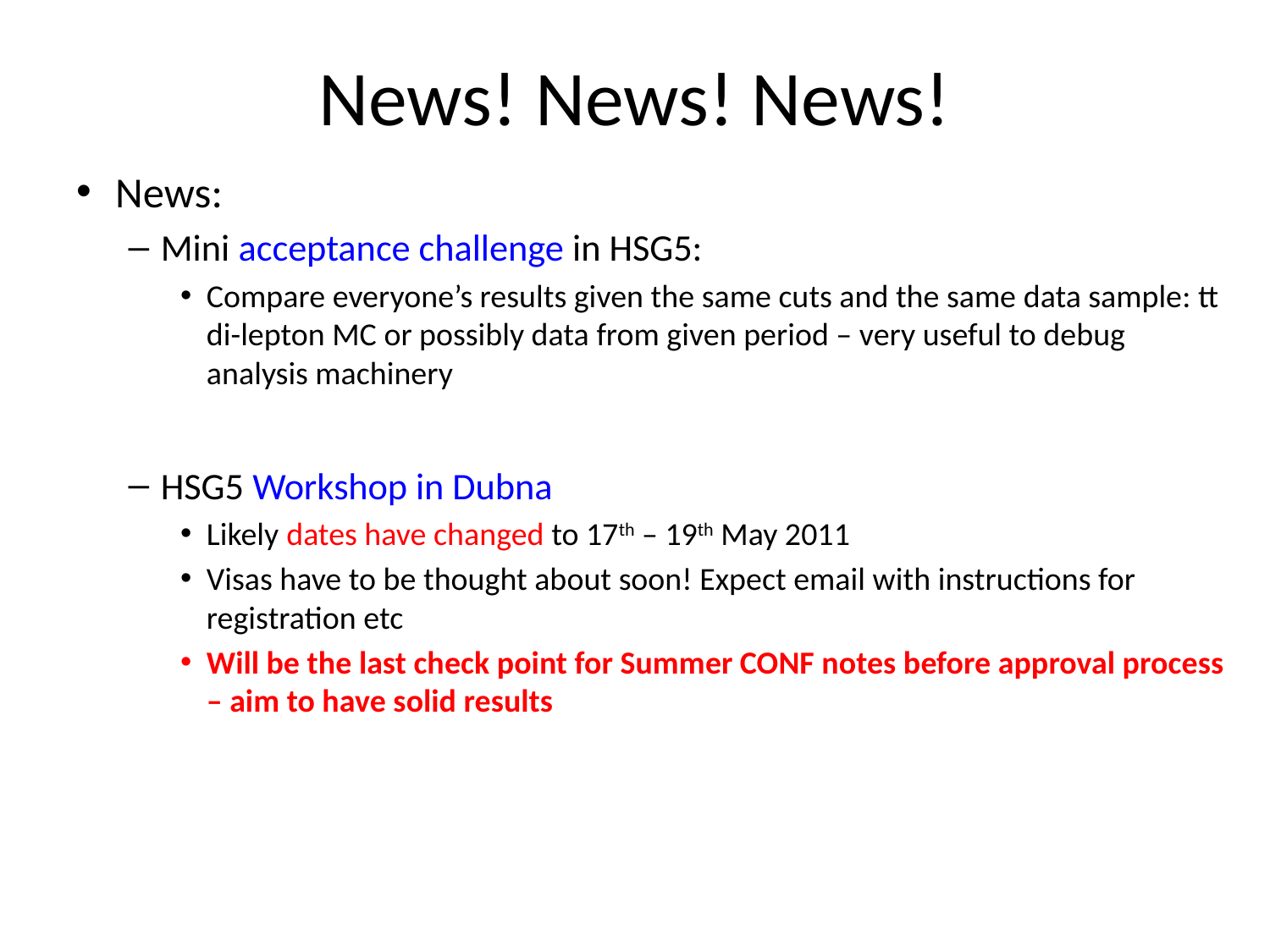

# News! News! News!
News:
Mini acceptance challenge in HSG5:
Compare everyone’s results given the same cuts and the same data sample: tt di-lepton MC or possibly data from given period – very useful to debug analysis machinery

HSG5 Workshop in Dubna
Likely dates have changed to 17th – 19th May 2011
Visas have to be thought about soon! Expect email with instructions for registration etc
Will be the last check point for Summer CONF notes before approval process – aim to have solid results